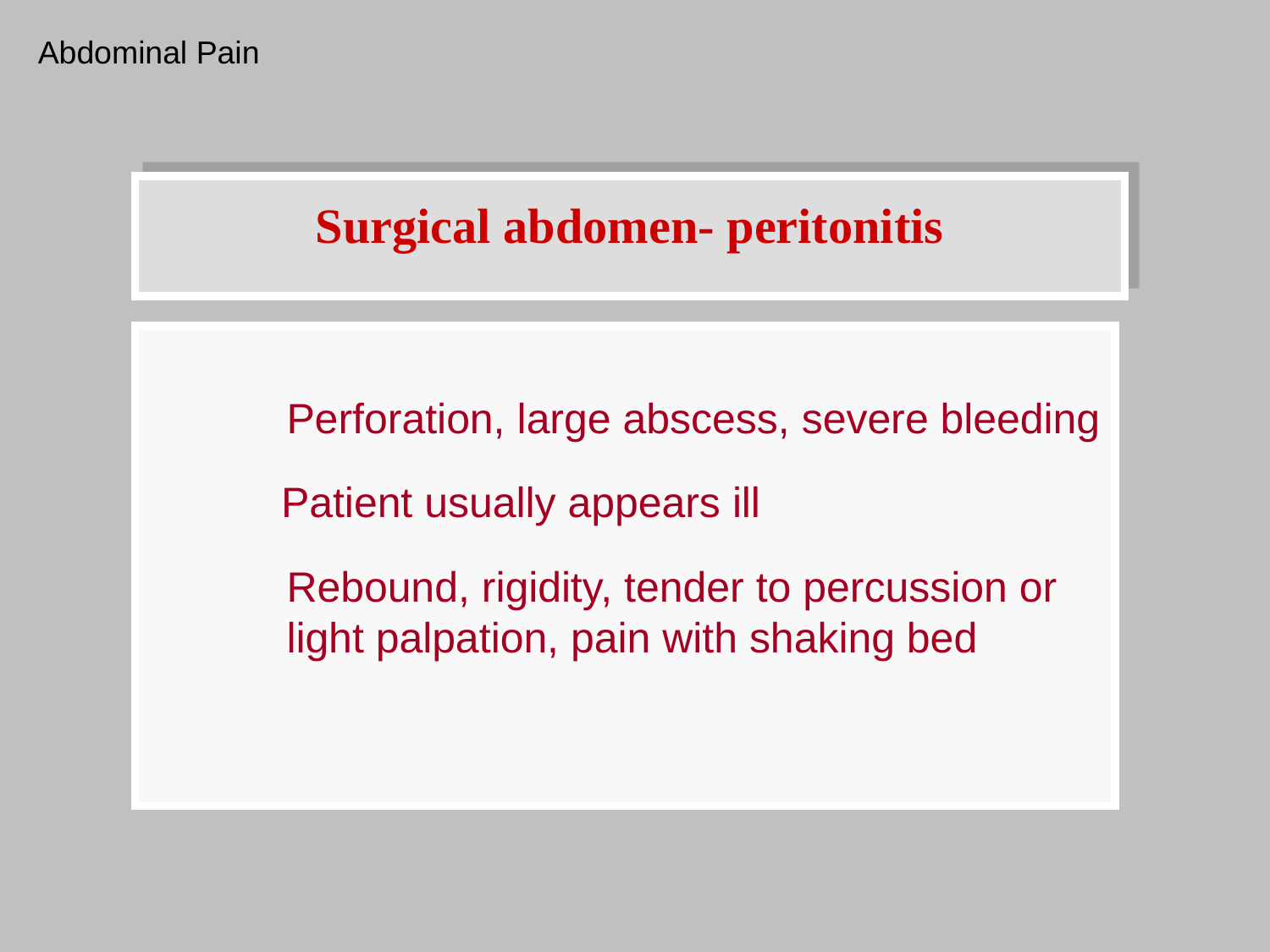

Abdominal Pain
# Surgical abdomen- peritonitis

Perforation, large abscess, severe bleeding

     Patient usually appears ill

Rebound, rigidity, tender to percussion or light palpation, pain with shaking bed